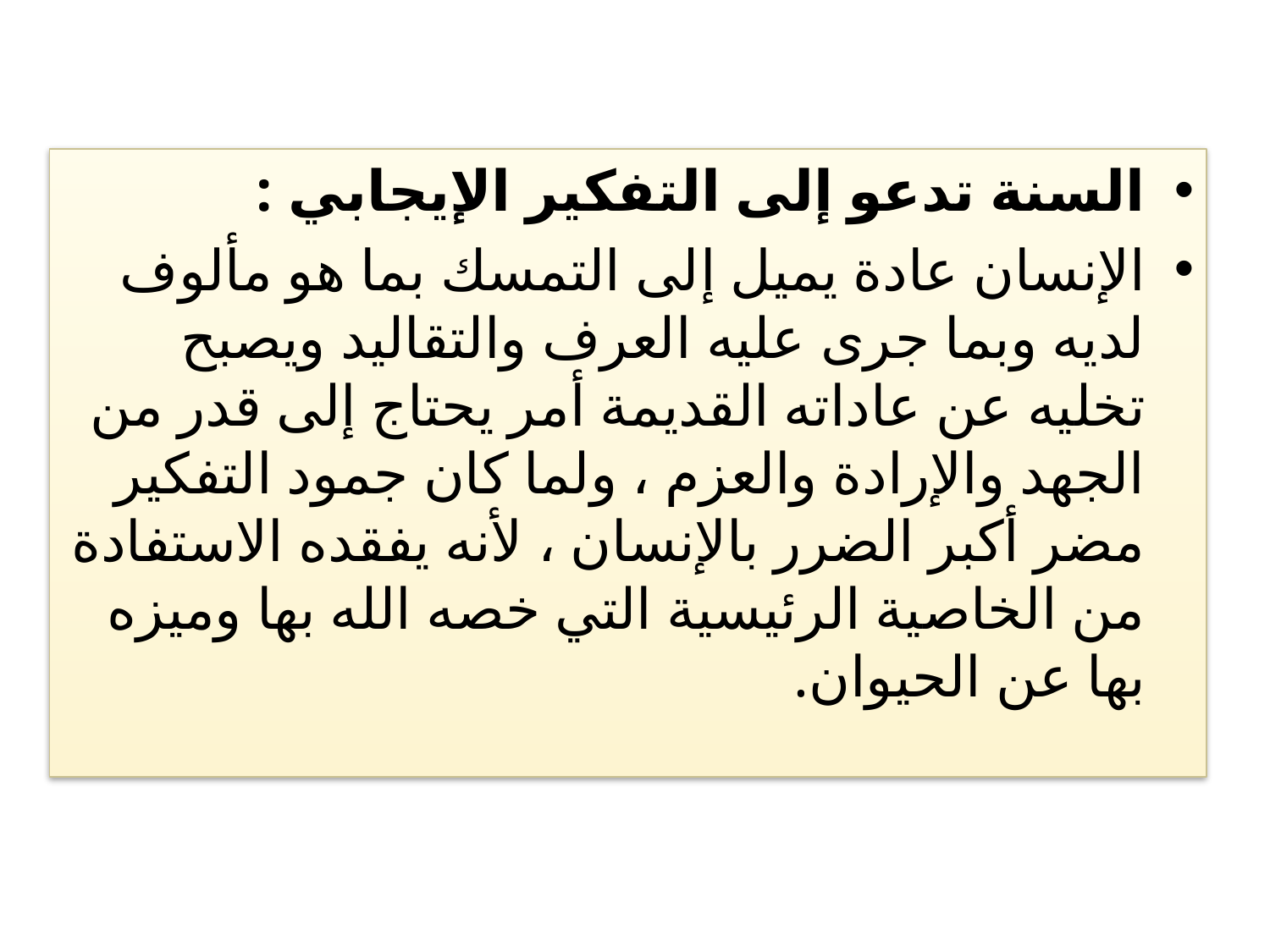

السنة تدعو إلى التفكير الإيجابي :
الإنسان عادة يميل إلى التمسك بما هو مألوف لديه وبما جرى عليه العرف والتقاليد ويصبح تخليه عن عاداته القديمة أمر يحتاج إلى قدر من الجهد والإرادة والعزم ، ولما كان جمود التفكير مضر أكبر الضرر بالإنسان ، لأنه يفقده الاستفادة من الخاصية الرئيسية التي خصه الله بها وميزه بها عن الحيوان.